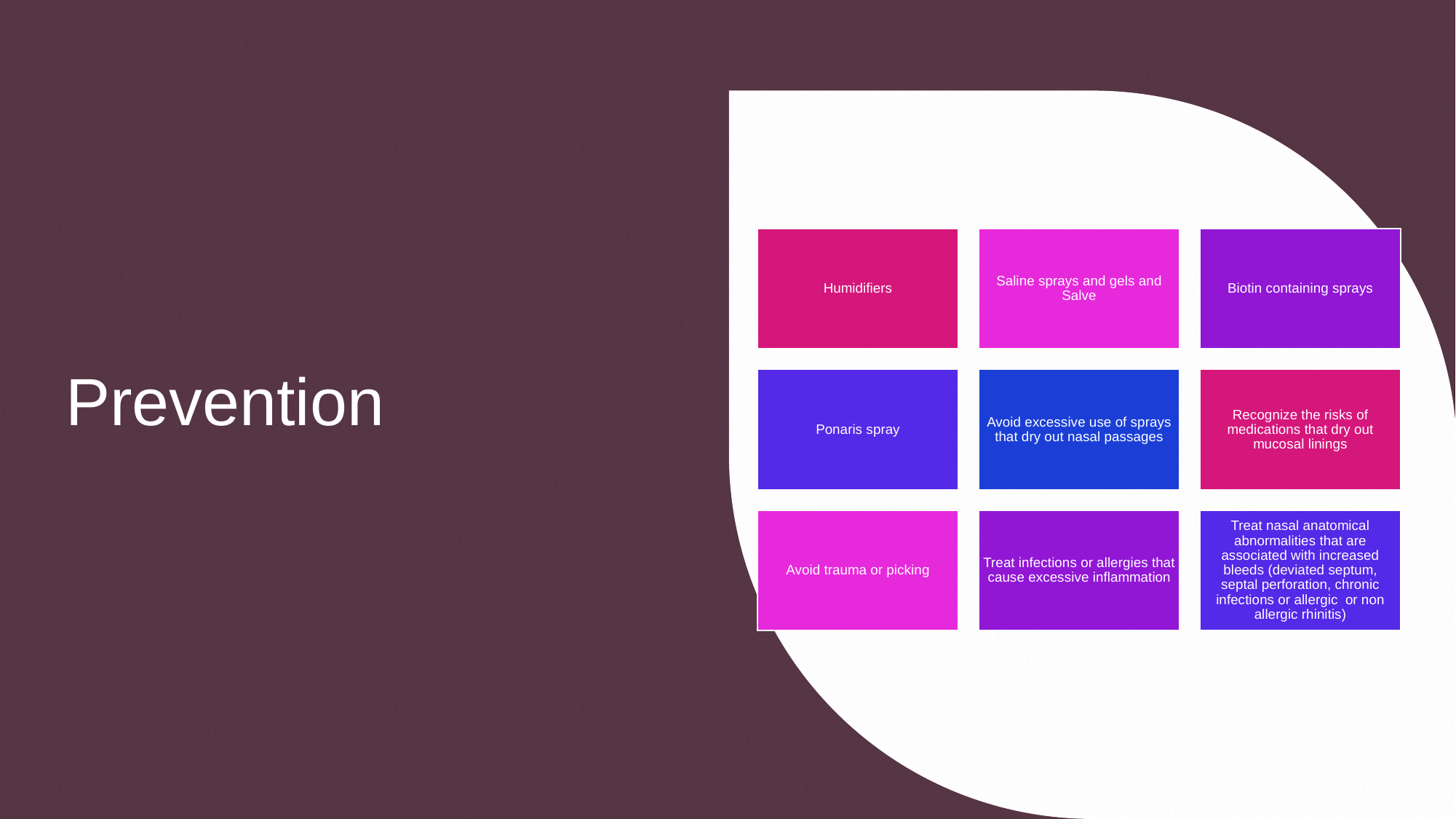

# Prevention

Humidifiers
Saline sprays and gels and Salve
Biotin containing sprays
Ponaris spray
Avoid excessive use of sprays that dry out nasal passages
Recognize the risks of medications that dry out mucosal linings
Avoid trauma or picking
Treat infections or allergies that cause excessive inflammation
Treat nasal anatomical abnormalities that are associated with increased bleeds (deviated septum, septal perforation, chronic infections or allergic  or non allergic rhinitis)